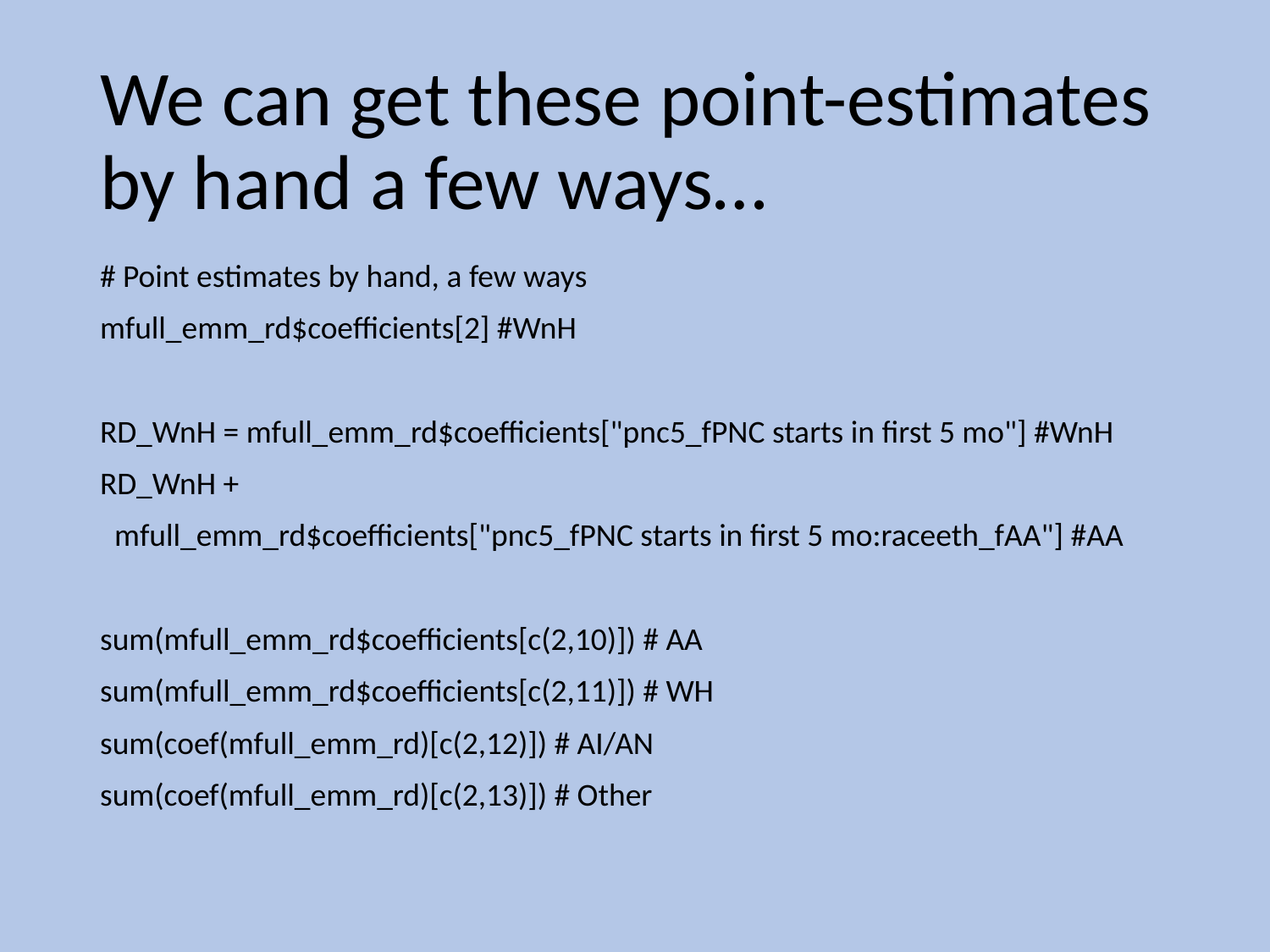

# We can get these point-estimates by hand a few ways…
# Point estimates by hand, a few ways
mfull_emm_rd$coefficients[2] #WnH

RD_WnH = mfull_emm_rd$coefficients["pnc5_fPNC starts in first 5 mo"] #WnH
RD_WnH +
  mfull_emm_rd$coefficients["pnc5_fPNC starts in first 5 mo:raceeth_fAA"] #AA

sum(mfull_emm_rd$coefficients[c(2,10)]) # AA
sum(mfull_emm_rd$coefficients[c(2,11)]) # WH
sum(coef(mfull_emm_rd)[c(2,12)]) # AI/AN
sum(coef(mfull_emm_rd)[c(2,13)]) # Other